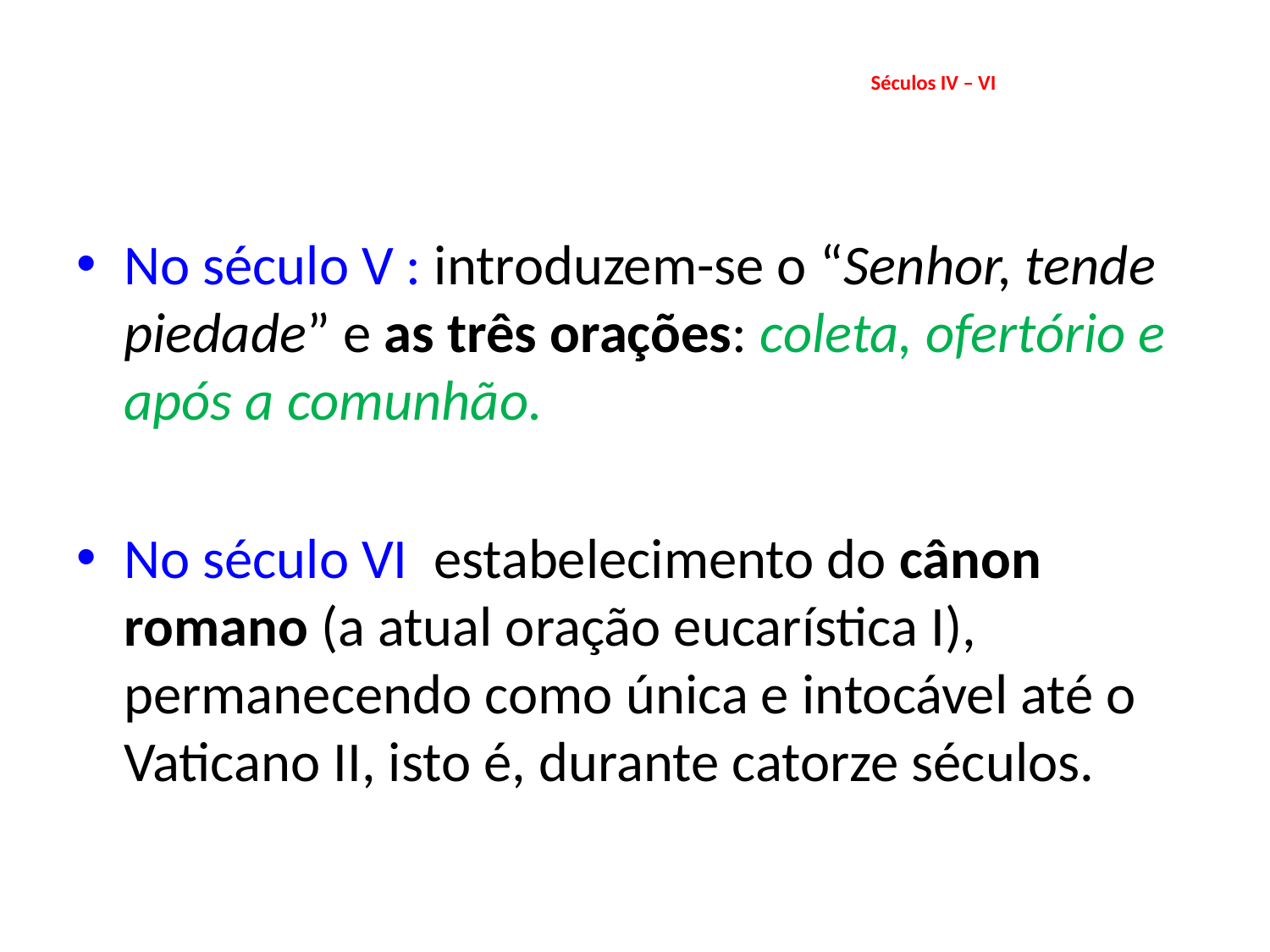

# Séculos IV – VI
No século V : introduzem-se o “Senhor, tende piedade” e as três orações: coleta, ofertório e após a comunhão.

No século VI  estabelecimento do cânon romano (a atual oração eucarística I), permanecendo como única e intocável até o Vaticano II, isto é, durante catorze séculos.